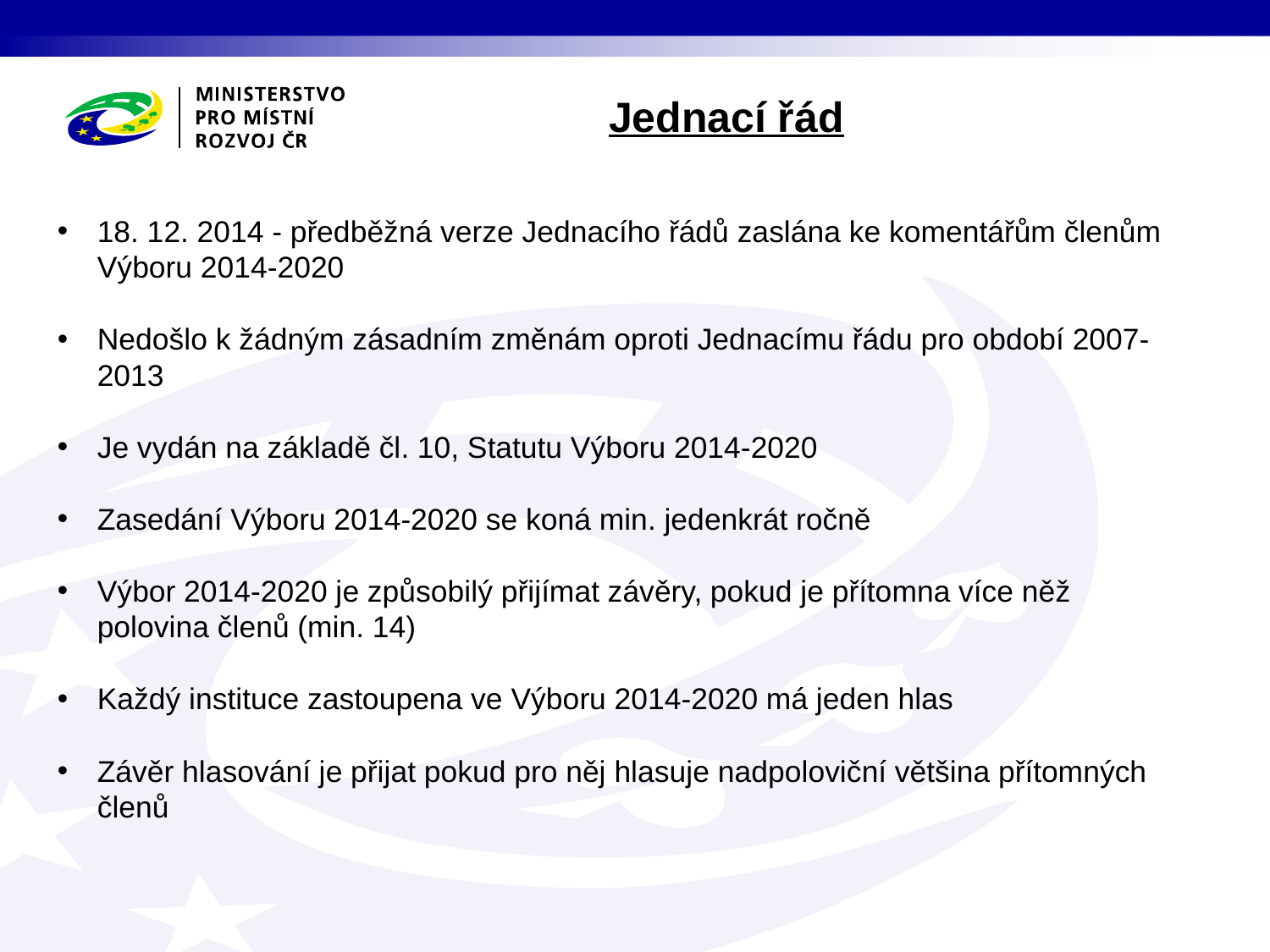

Jednací řád
18. 12. 2014 - předběžná verze Jednacího řádů zaslána ke komentářům členům Výboru 2014-2020

Nedošlo k žádným zásadním změnám oproti Jednacímu řádu pro období 2007-2013

Je vydán na základě čl. 10, Statutu Výboru 2014-2020

Zasedání Výboru 2014-2020 se koná min. jedenkrát ročně

Výbor 2014-2020 je způsobilý přijímat závěry, pokud je přítomna více něž polovina členů (min. 14)

Každý instituce zastoupena ve Výboru 2014-2020 má jeden hlas

Závěr hlasování je přijat pokud pro něj hlasuje nadpoloviční většina přítomných členů